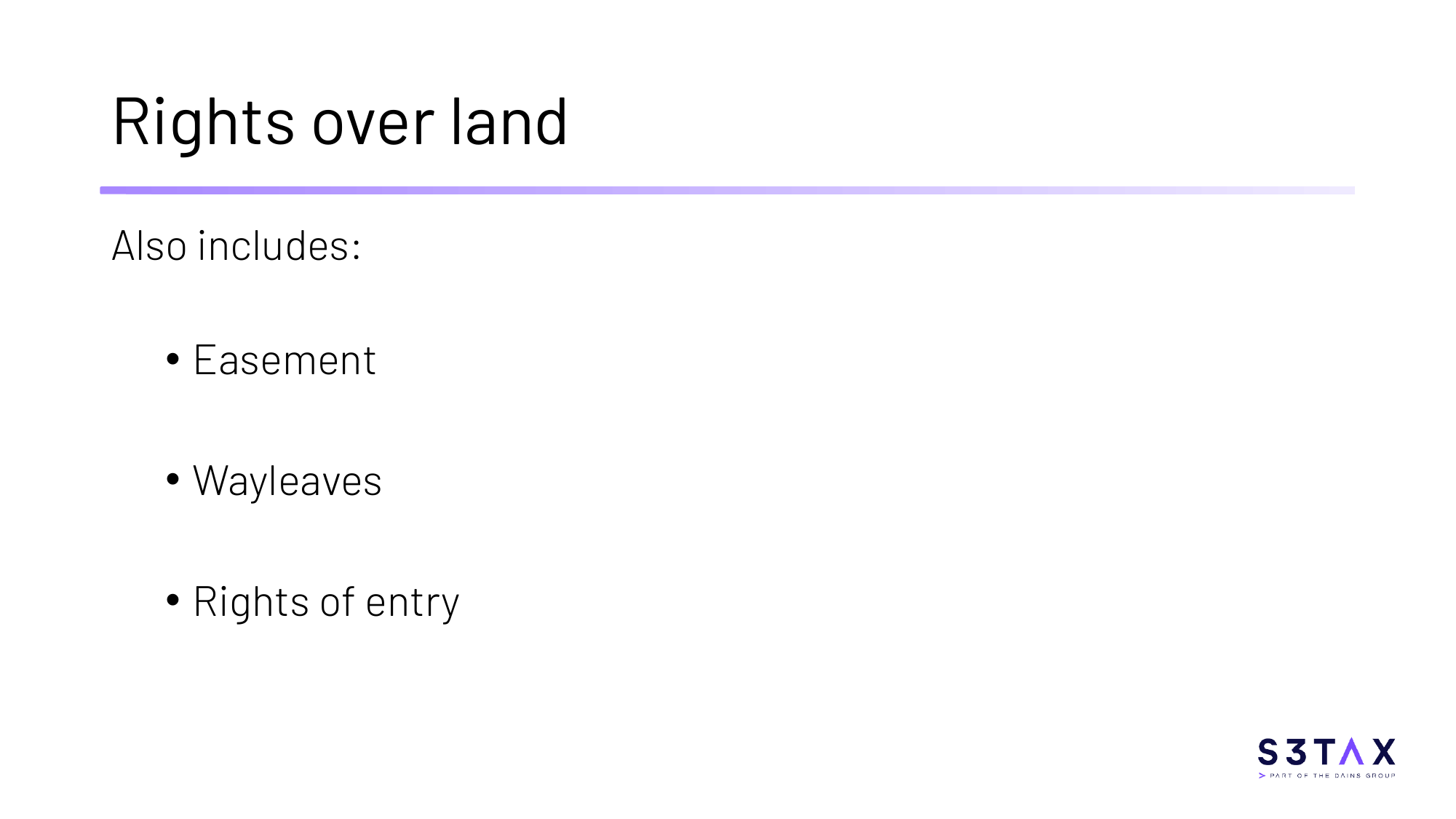

# Rights over land
Also includes:

Easement

Wayleaves

Rights of entry